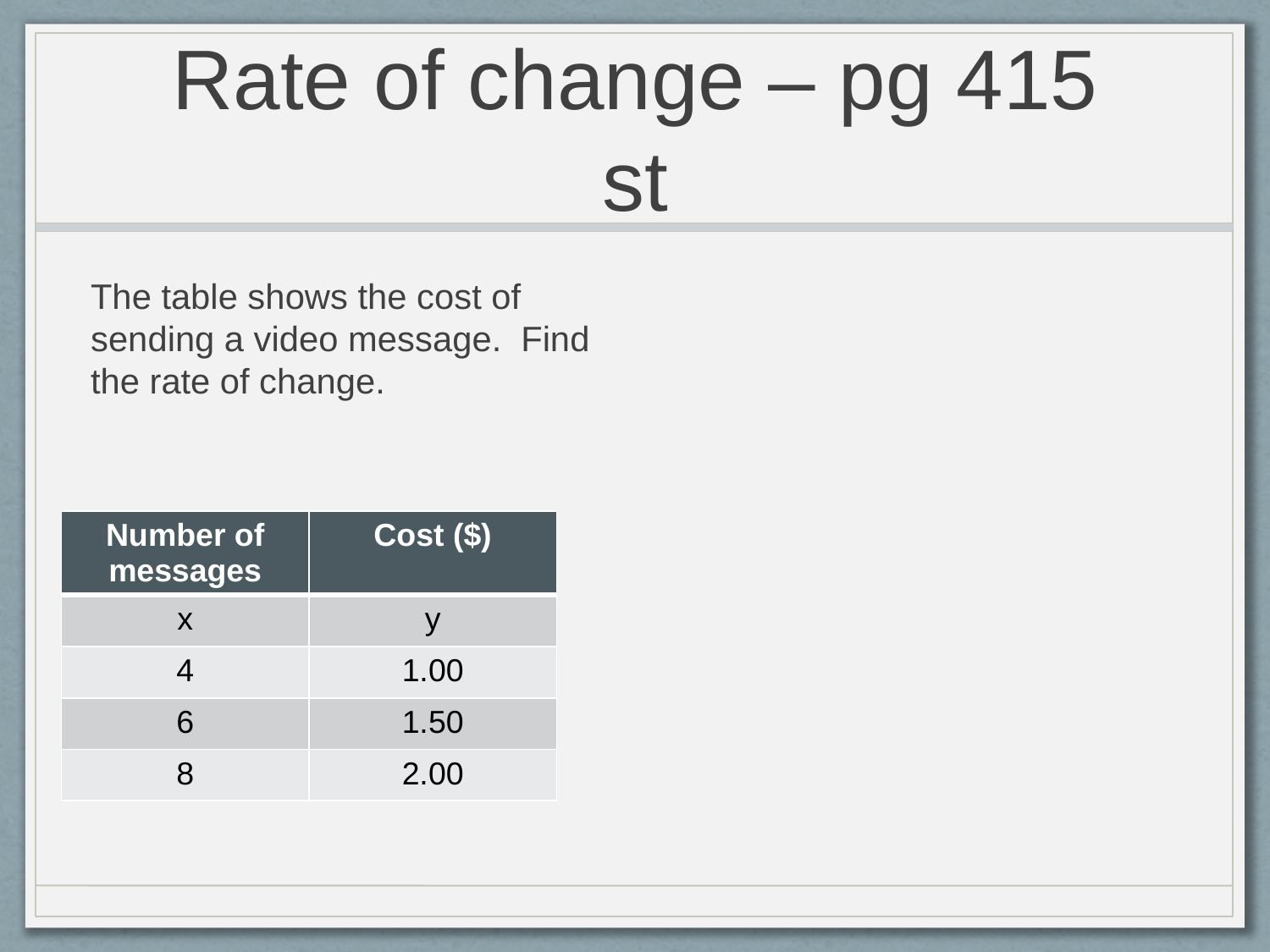

# Rate of change – pg 415 st
The table shows the cost of sending a video message.  Find the rate of change.

| Number of messages | Cost ($) |
| --- | --- |
| x | y |
| 4 | 1.00 |
| 6 | 1.50 |
| 8 | 2.00 |